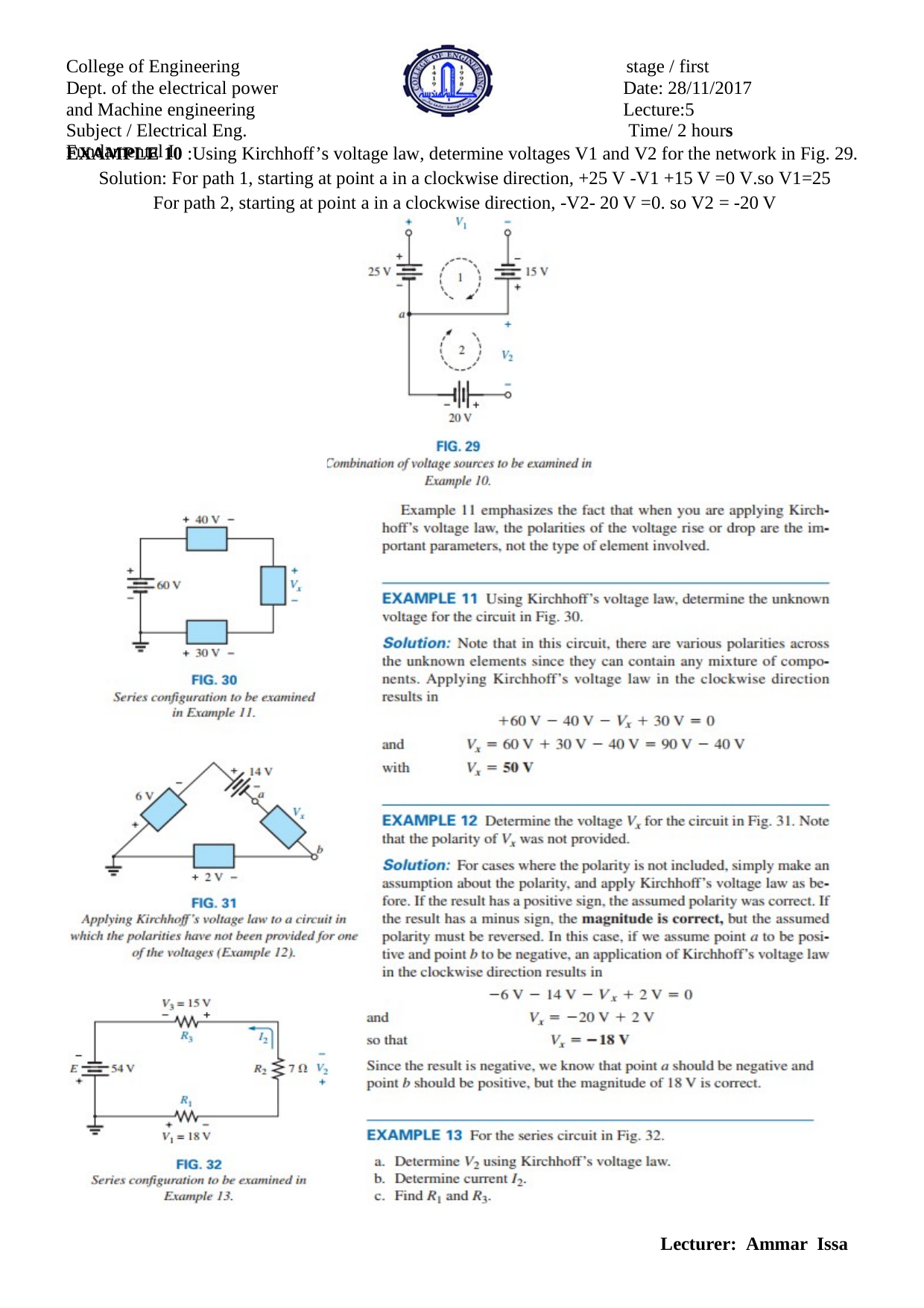

College of Engineering Dept. of the electrical power and Machine engineering
Subject / Electrical Eng. Fundamental I
stage / first Date: 28/11/2017 Lecture:5
Time/ 2 hours
EXAMPLE 10 :Using Kirchhoff’s voltage law, determine voltages V1 and V2 for the network in Fig. 29.
Solution: For path 1, starting at point a in a clockwise direction, +25 V -V1 +15 V =0 V.so V1=25 For path 2, starting at point a in a clockwise direction, -V2- 20 V =0. so V2 = -20 V

Lecturer:  Ammar  Issa